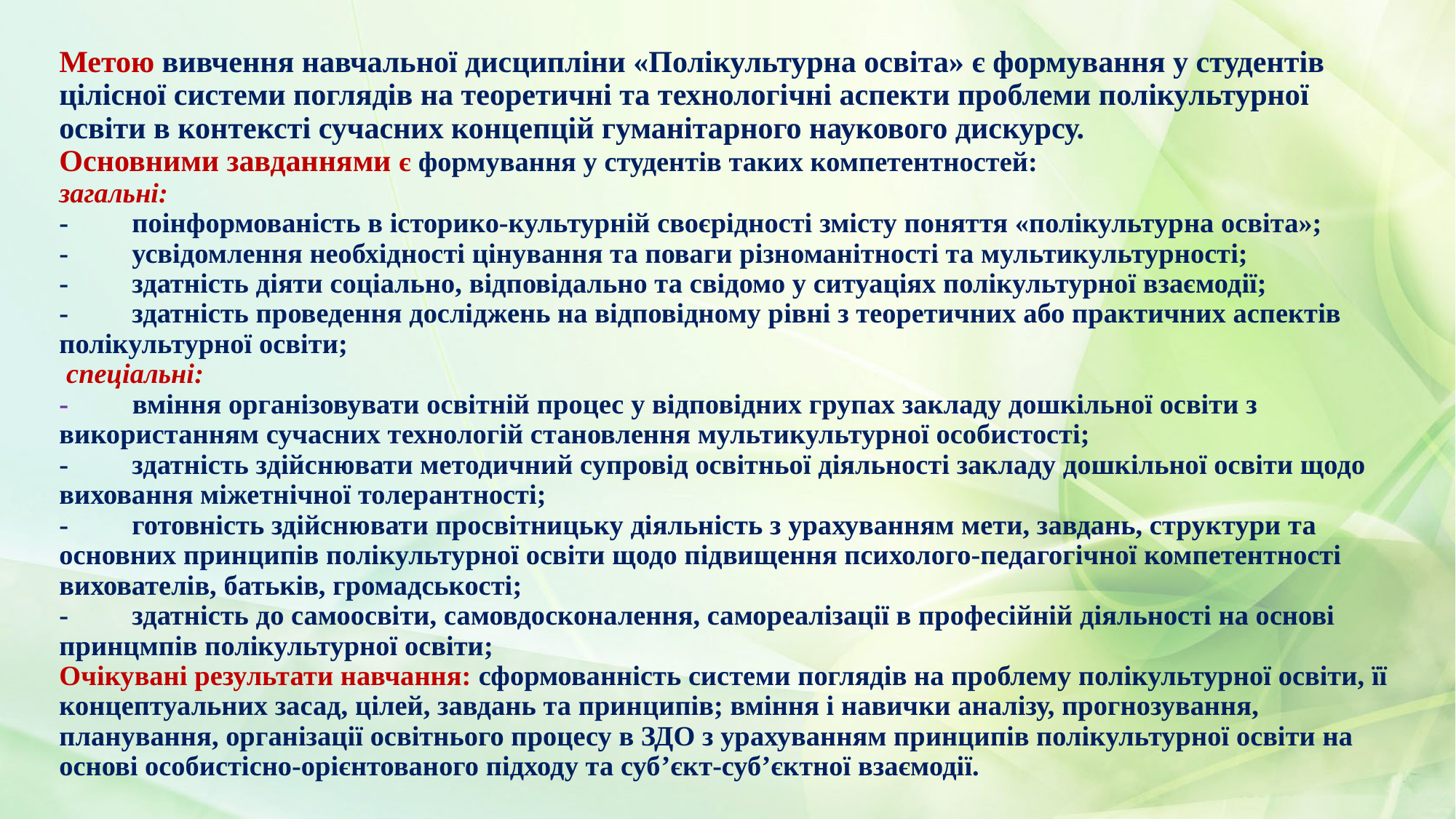

# Метою вивчення навчальної дисципліни «Полікультурна освіта» є формування у студентів цілісної системи поглядів на теоретичні та технологічні аспекти проблеми полікультурної освіти в контексті сучасних концепцій гуманітарного наукового дискурсу. Основними завданнями є формування у студентів таких компетентностей: загальні: -         поінформованість в історико-культурній своєрідності змісту поняття «полікультурна освіта»; -         усвідомлення необхідності цінування та поваги різноманітності та мультикультурності; -         здатність діяти соціально, відповідально та свідомо у ситуаціях полікультурної взаємодії; -         здатність проведення досліджень на відповідному рівні з теоретичних або практичних аспектів полікультурної освіти; спеціальні: -         вміння організовувати освітній процес у відповідних групах закладу дошкільної освіти з використанням сучасних технологій становлення мультикультурної особистості; -         здатність здійснювати методичний супровід освітньої діяльності закладу дошкільної освіти щодо виховання міжетнічної толерантності; -         готовність здійснювати просвітницьку діяльність з урахуванням мети, завдань, структури та основних принципів полікультурної освіти щодо підвищення психолого-педагогічної компетентності вихователів, батьків, громадськості; -         здатність до самоосвіти, самовдосконалення, самореалізації в професійній діяльності на основі принцмпів полікультурної освіти; Очікувані результати навчання: сформованність системи поглядів на проблему полікультурної освіти, її концептуальних засад, цілей, завдань та принципів; вміння і навички аналізу, прогнозування, планування, організації освітнього процесу в ЗДО з урахуванням принципів полікультурної освіти на основі особистісно-орієнтованого підходу та суб’єкт-суб’єктної взаємодії.